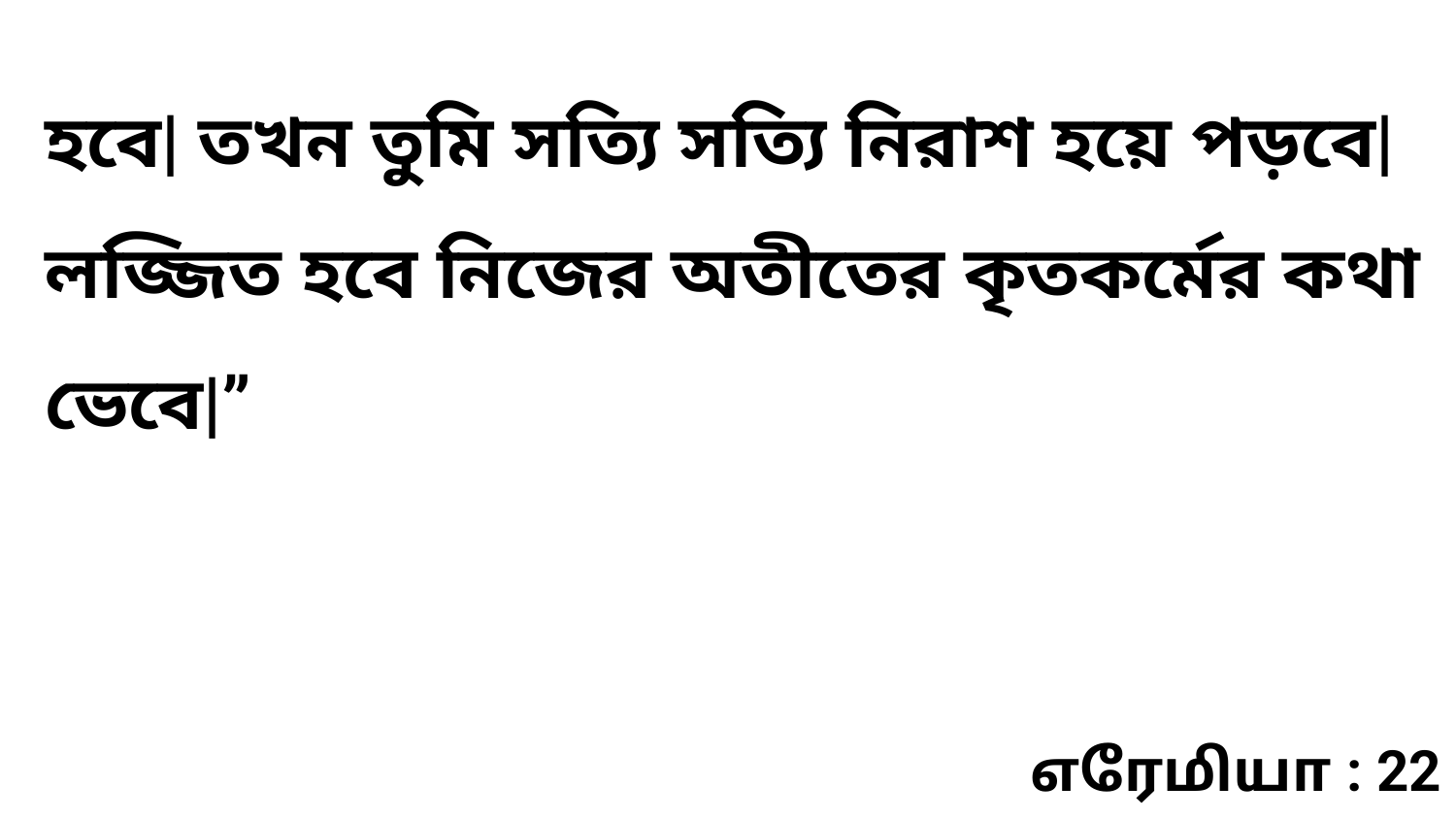

হবে| তখন তুমি সত্যি সত্যি নিরাশ হয়ে পড়বে| লজ্জিত হবে নিজের অতীতের কৃতকর্মের কথা ভেবে|”
எரேமியா : 22